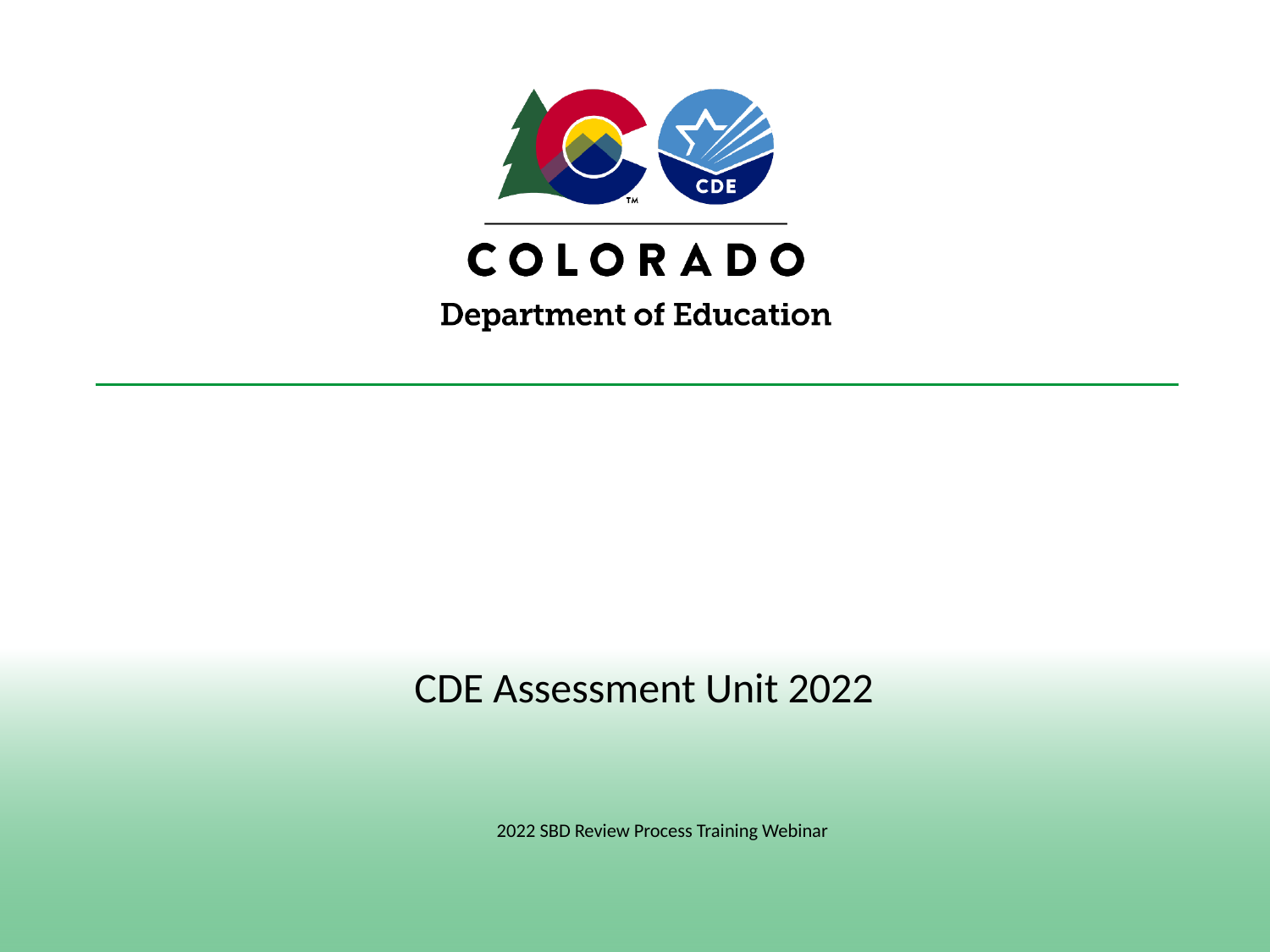

CDE Assessment Unit 2022

# 2022 SBD Review Process Training Webinar